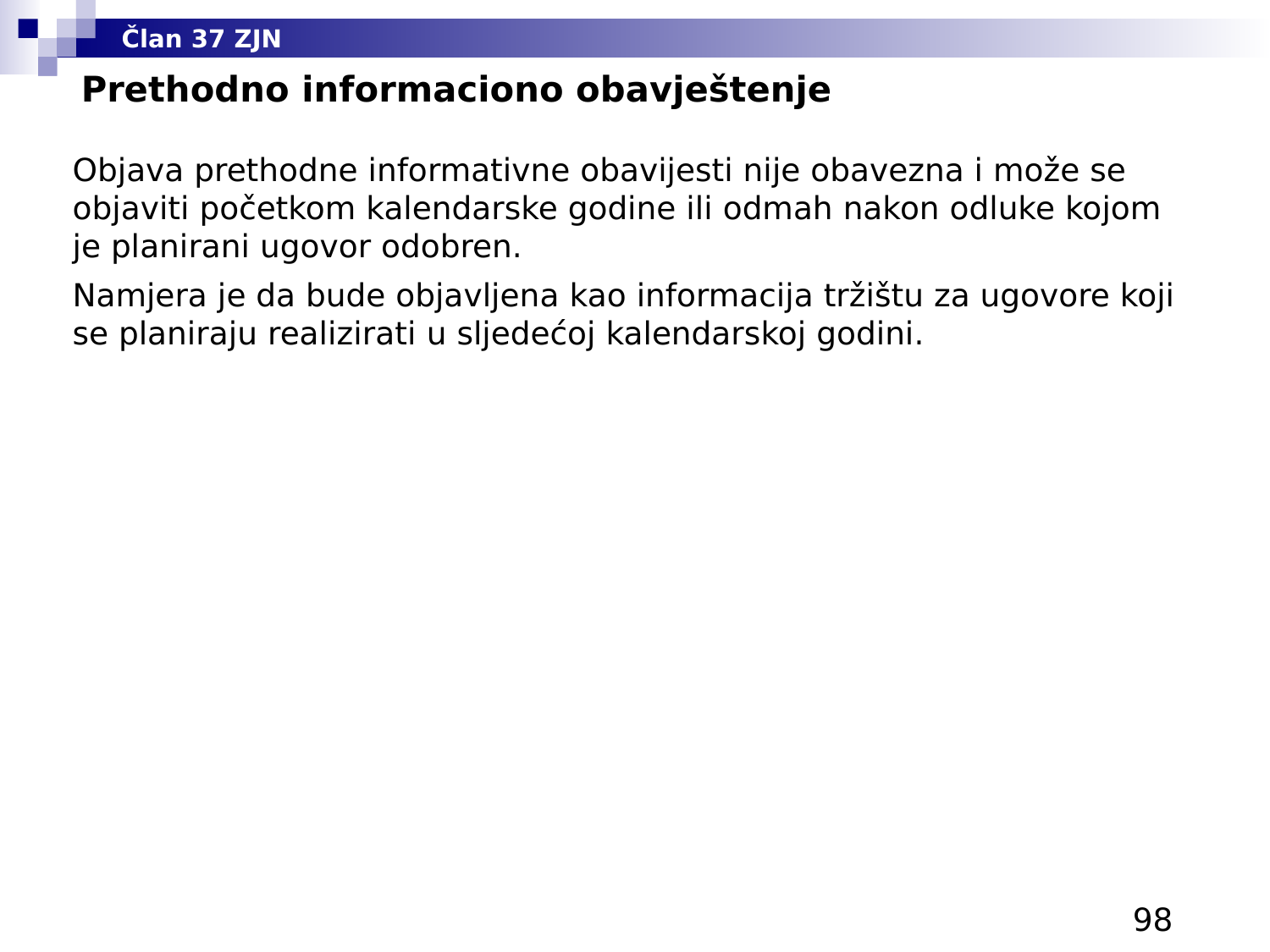

Član 37 ZJN
Prethodno informaciono obavještenje
Objava prethodne informativne obavijesti nije obavezna i može se objaviti početkom kalendarske godine ili odmah nakon odluke kojom je planirani ugovor odobren.
Namjera je da bude objavljena kao informacija tržištu za ugovore koji se planiraju realizirati u sljedećoj kalendarskoj godini.